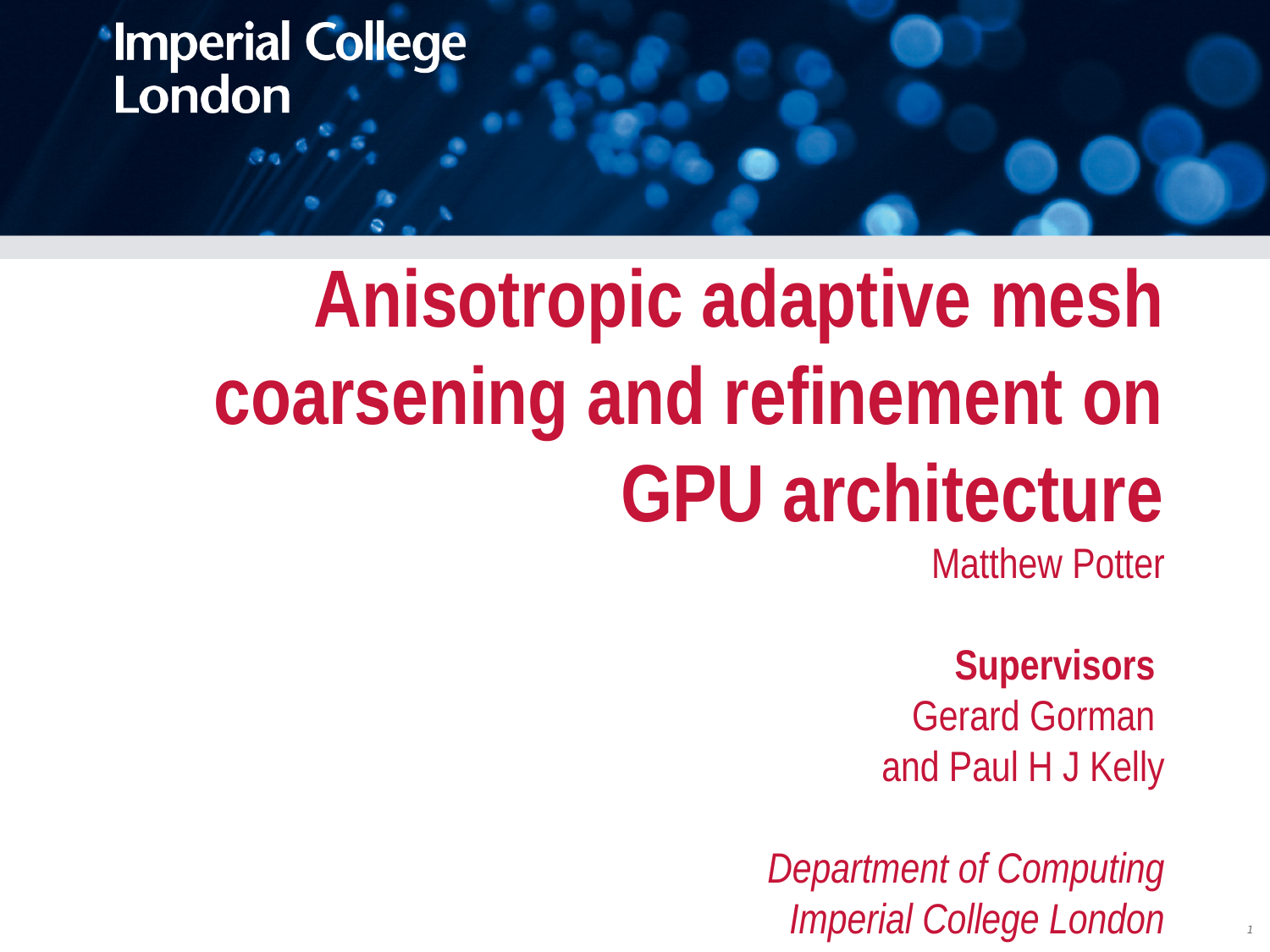

Anisotropic adaptive mesh coarsening and refinement on GPU architecture
Matthew Potter

Supervisors
Gerard Gorman
and Paul H J Kelly

Department of Computing
Imperial College London

1